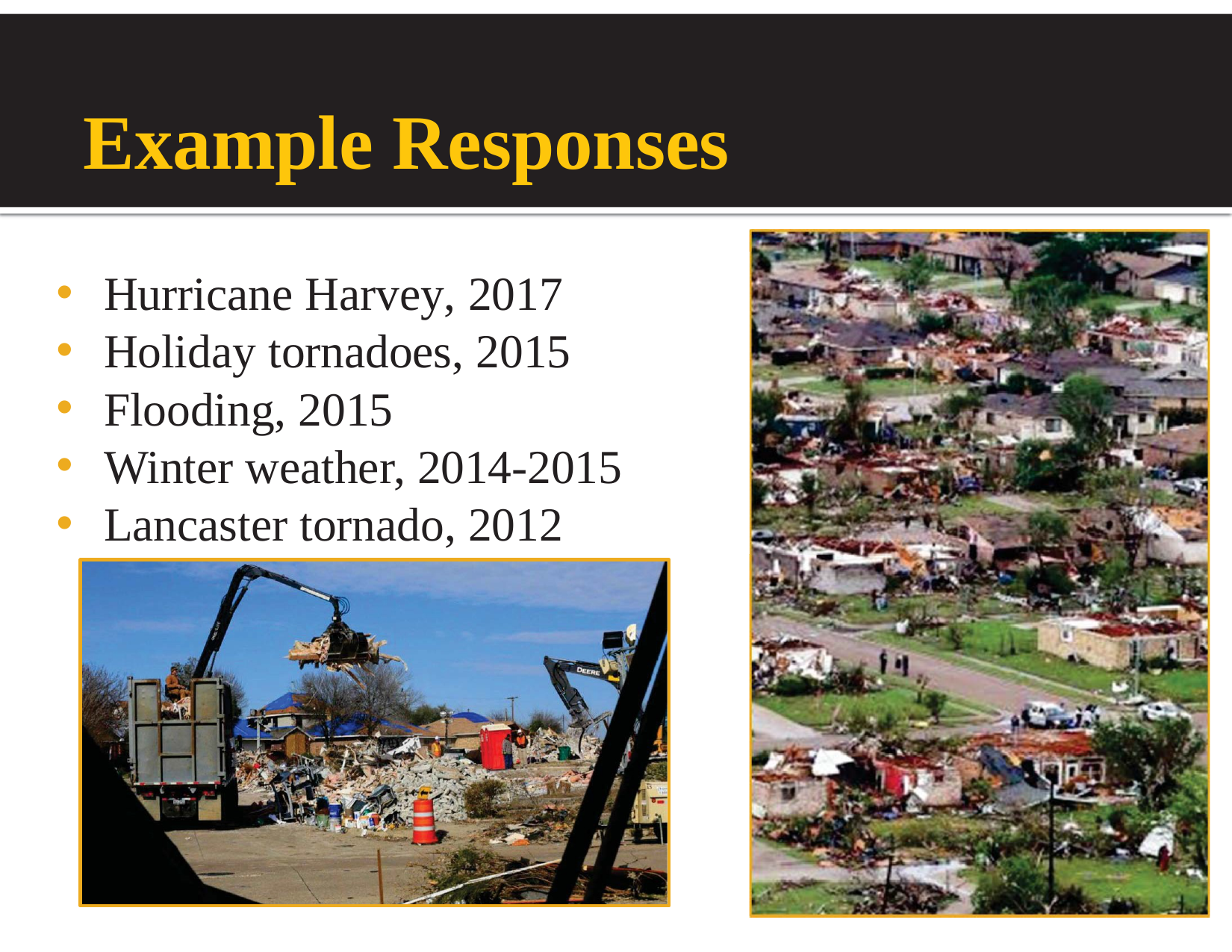

Example Responses

Hurricane Harvey, 2017
Holiday tornadoes, 2015
Flooding, 2015
Winter weather, 2014-2015
Lancaster tornado, 2012